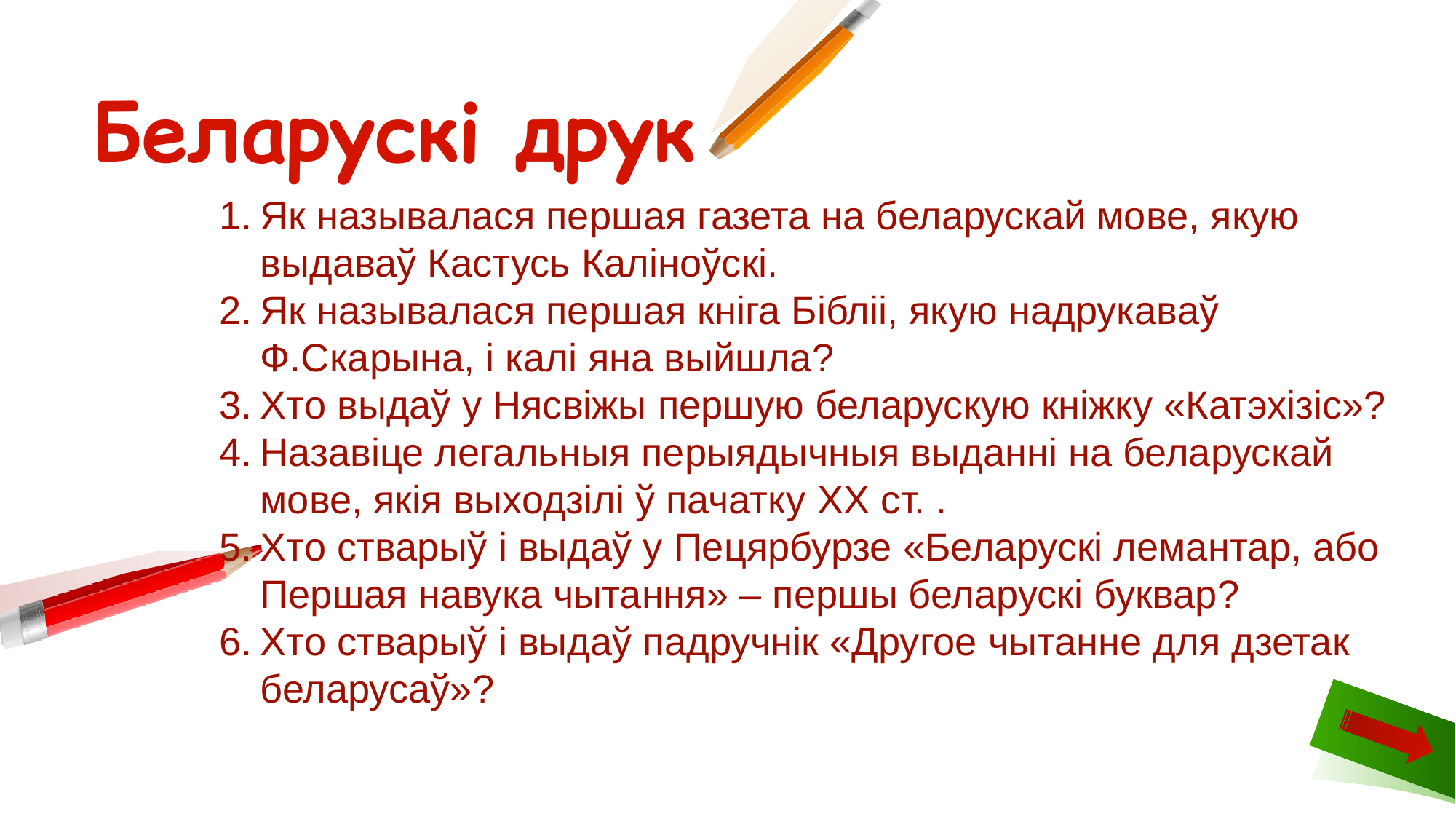

Беларускі друк
Як называлася першая газета на беларускай мове, якую выдаваў Кастусь Каліноўскі.
Як называлася першая кніга Бібліі, якую надрукаваў Ф.Скарына, і калі яна выйшла?
Хто выдаў у Нясвіжы першую беларускую кніжку «Катэхізіс»?
Назавіце легальныя перыядычныя выданні на беларускай мове, якія выходзілі ў пачатку XX ст. .
Хто стварыў і выдаў у Пецярбурзе «Беларускі лемантар, або Першая навука чытання» – першы беларускі буквар?
Хто стварыў і выдаў падручнік «Другое чытанне для дзетак беларусаў»?